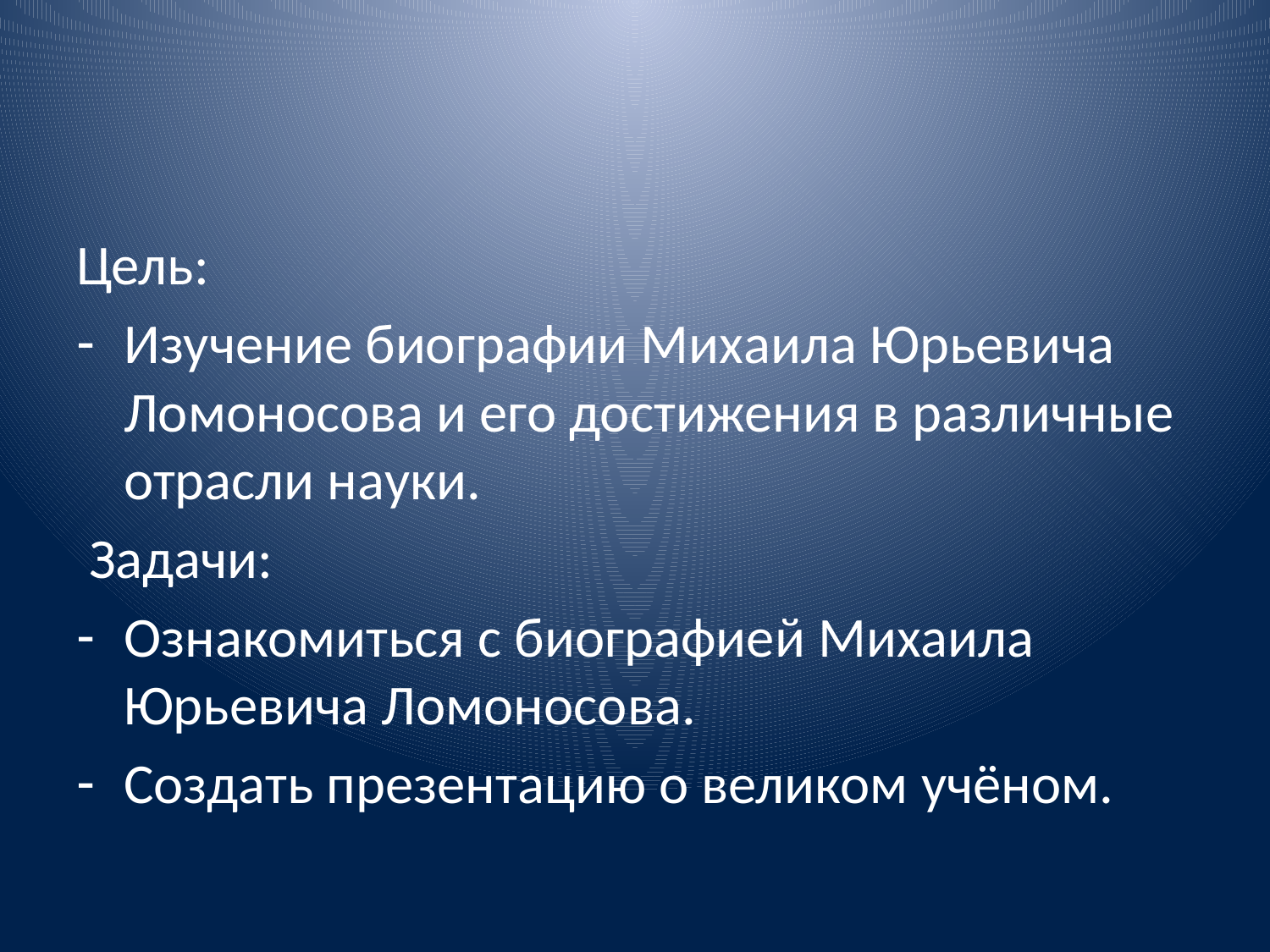

Цель:
Изучение биографии Михаила Юрьевича Ломоносова и его достижения в различные отрасли науки.
 Задачи:
Ознакомиться с биографией Михаила Юрьевича Ломоносова.
Создать презентацию о великом учёном.